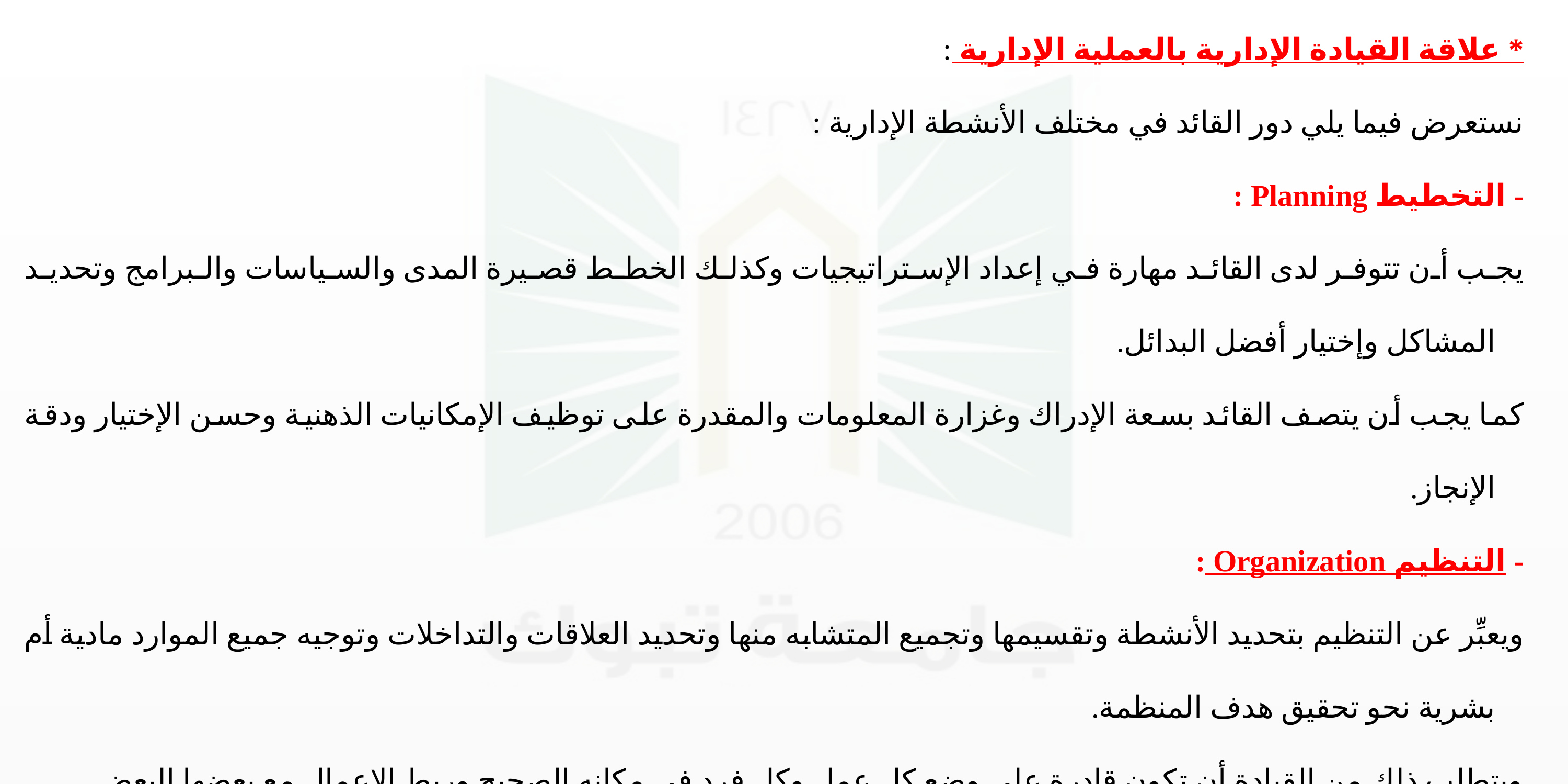

* علاقة القيادة الإدارية بالعملية الإدارية :
نستعرض فيما يلي دور القائد في مختلف الأنشطة الإدارية :
- التخطيط Planning :
يجب أن تتوفر لدى القائد مهارة في إعداد الإستراتيجيات وكذلك الخطط قصيرة المدى والسياسات والبرامج وتحديد المشاكل وإختيار أفضل البدائل.
كما يجب أن يتصف القائد بسعة الإدراك وغزارة المعلومات والمقدرة على توظيف الإمكانيات الذهنية وحسن الإختيار ودقة الإنجاز.
- التنظيم Organization :
ويعبِّر عن التنظيم بتحديد الأنشطة وتقسيمها وتجميع المتشابه منها وتحديد العلاقات والتداخلات وتوجيه جميع الموارد مادية أم بشرية نحو تحقيق هدف المنظمة.
ويتطلب ذلك من القيادة أن تكون قادرة على وضع كل عمل وكل فرد في مكانه الصحيح وربط الاعمال مع بعضها البعض.
-